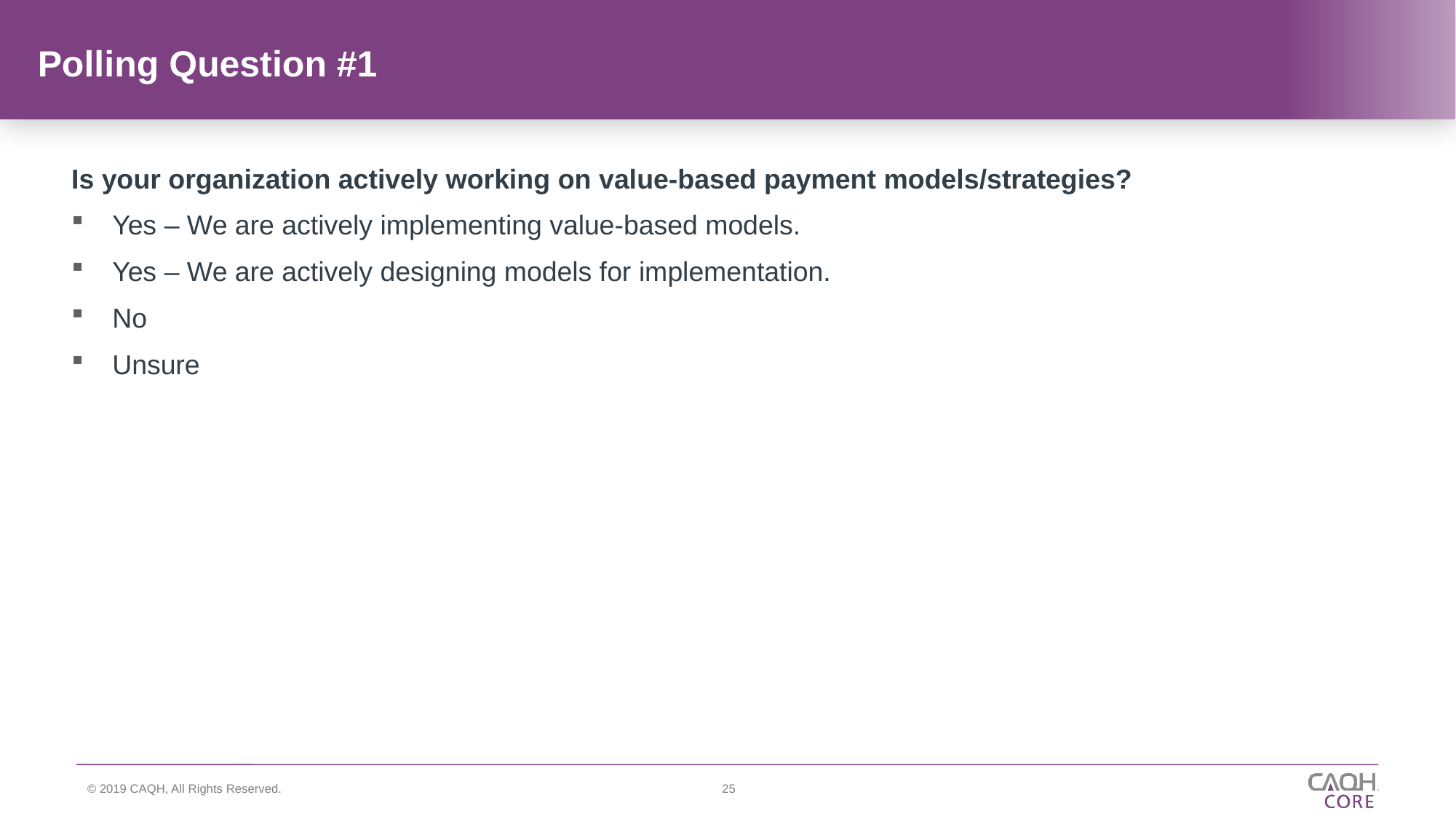

# Polling Question #1
Is your organization actively working on value-based payment models/strategies?
Yes – We are actively implementing value-based models.
Yes – We are actively designing models for implementation.
No
Unsure

25